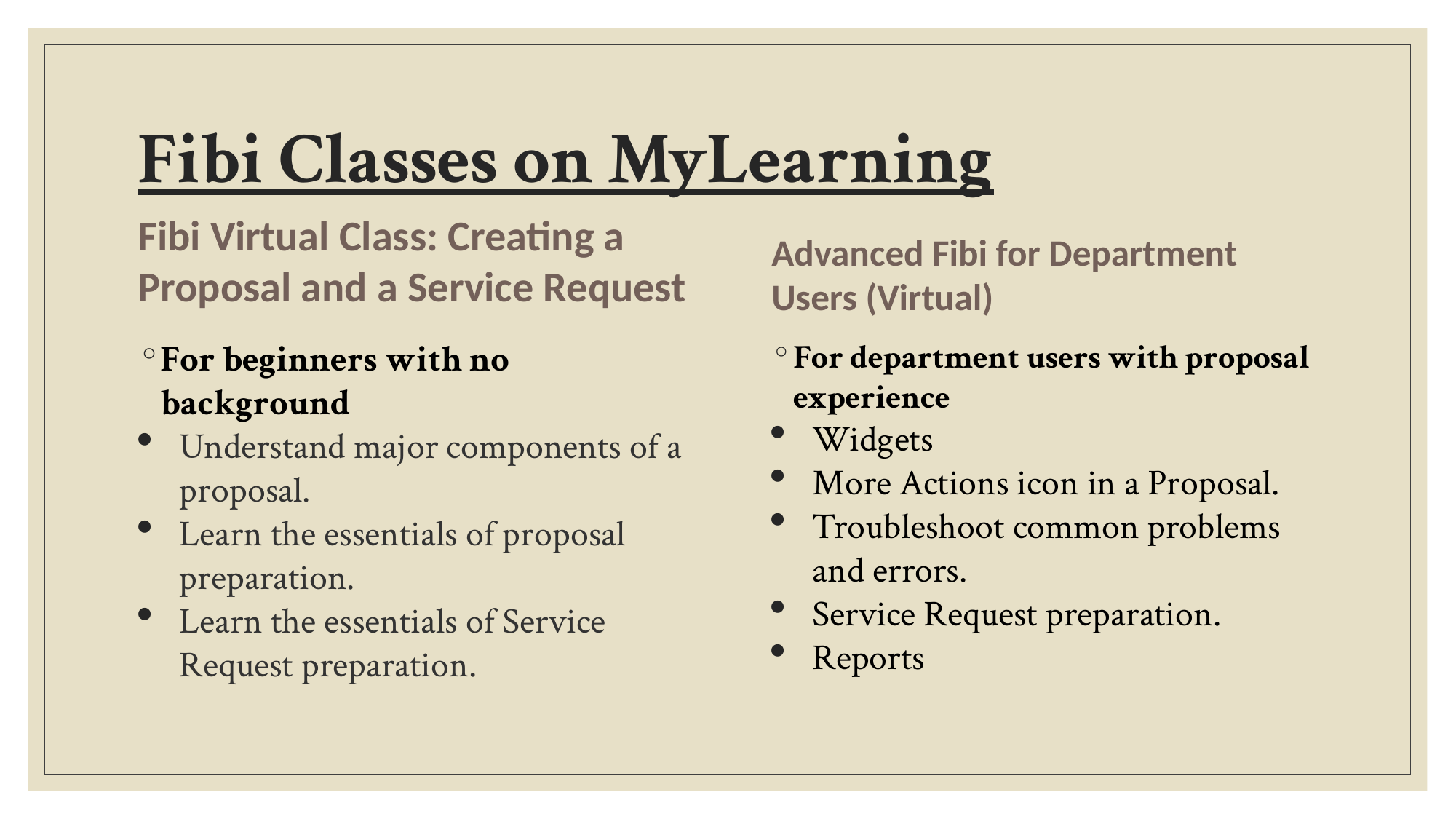

# Fibi Classes on MyLearning
Fibi Virtual Class: Creating a Proposal and a Service Request
Advanced Fibi for Department Users (Virtual)

For beginners with no background
Understand major components of a proposal.
Learn the essentials of proposal preparation.
Learn the essentials of Service Request preparation.

For department users with proposal experience
Widgets
More Actions icon in a Proposal.
Troubleshoot common problems and errors.
Service Request preparation.
Reports